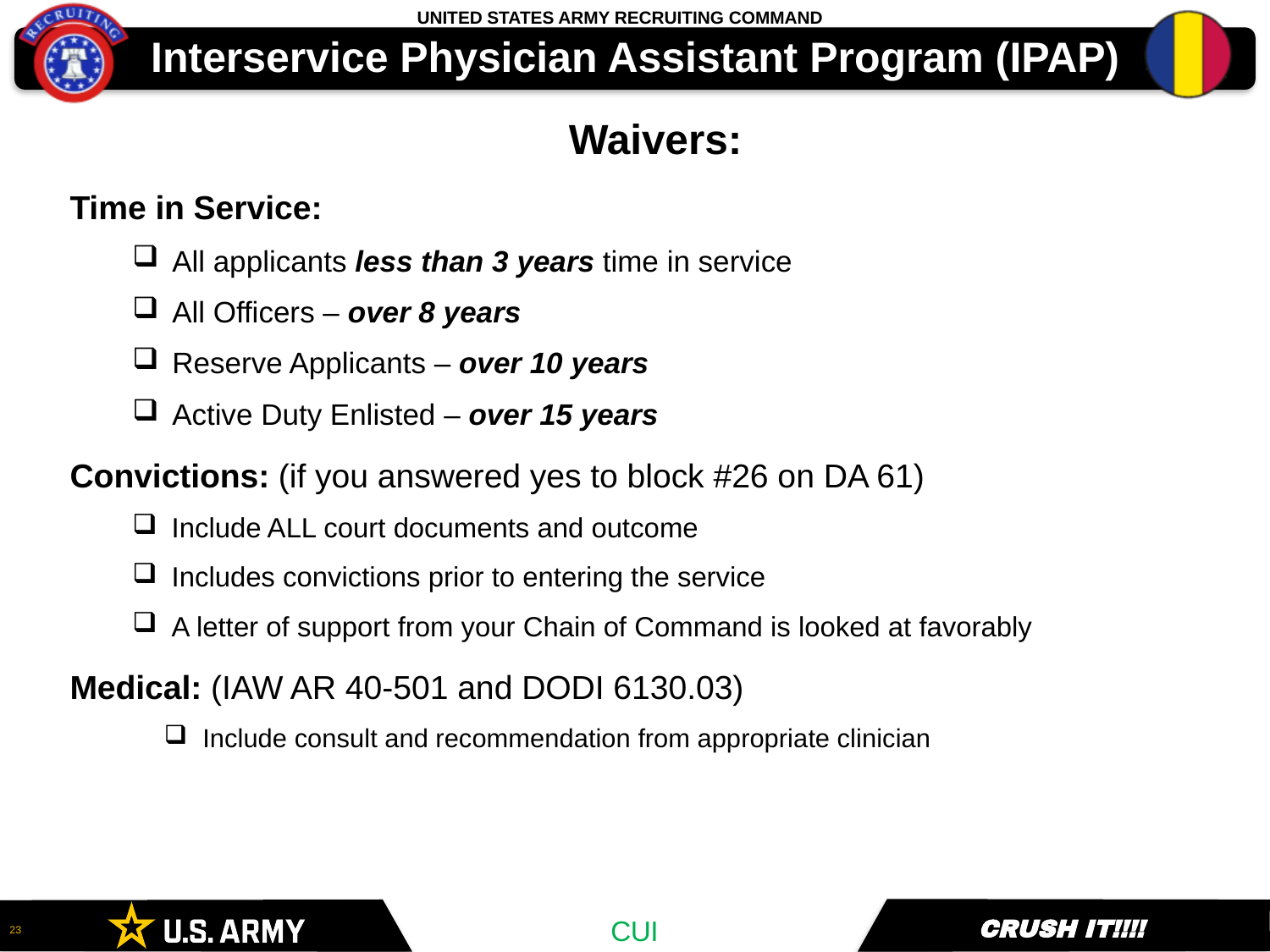

# Interservice Physician Assistant Program (IPAP)
Waivers:
Time in Service:
 All applicants less than 3 years time in service
 All Officers – over 8 years
 Reserve Applicants – over 10 years
 Active Duty Enlisted – over 15 years
Convictions: (if you answered yes to block #26 on DA 61)
 Include ALL court documents and outcome
 Includes convictions prior to entering the service
 A letter of support from your Chain of Command is looked at favorably
Medical: (IAW AR 40-501 and DODI 6130.03)
 Include consult and recommendation from appropriate clinician